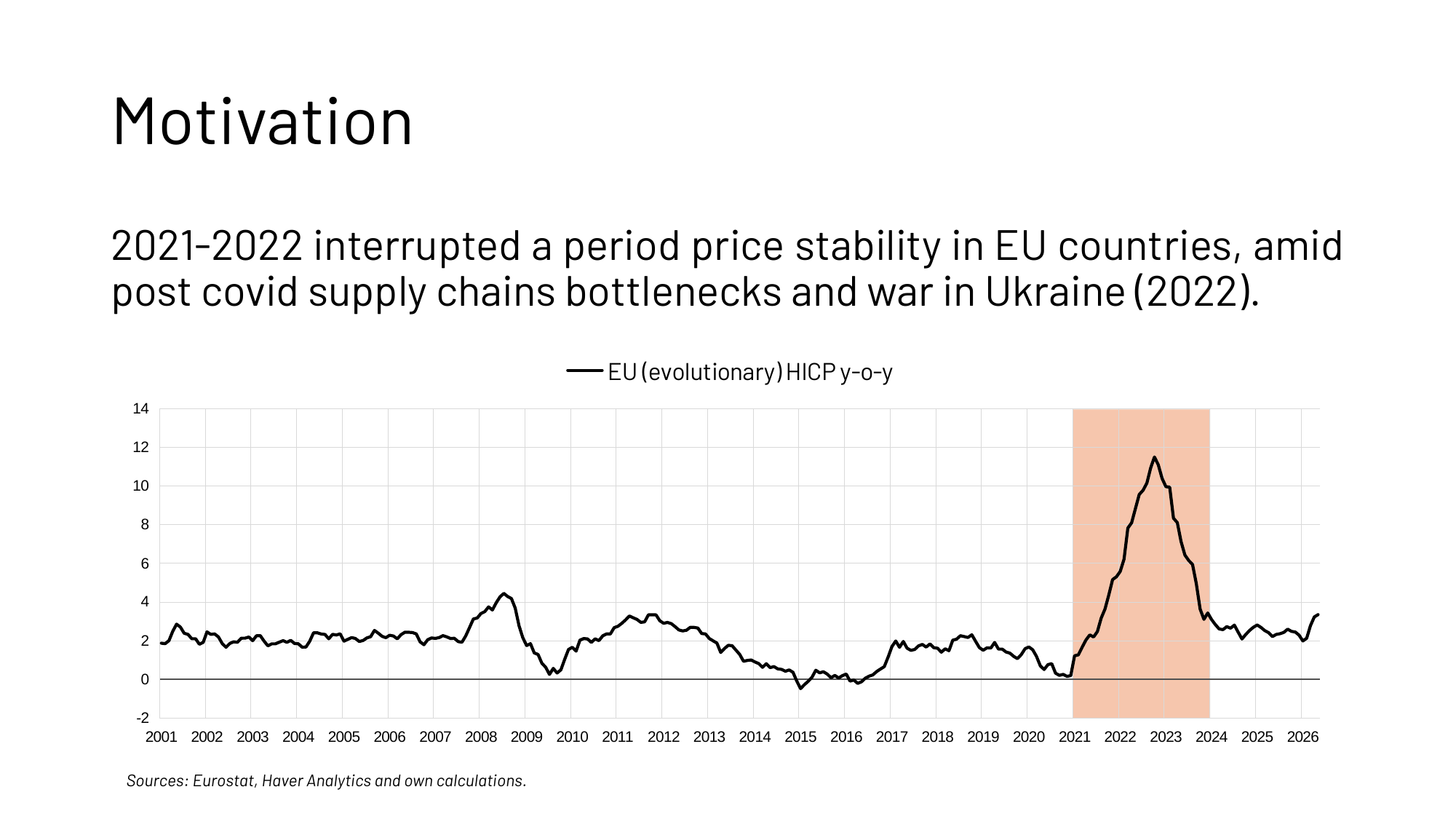

# Motivation
2021-2022 interrupted a period price stability in EU countries, amid post covid supply chains bottlenecks and war in Ukraine (2022).

### Chart

| Category |  |
|---|---|
| 36892 | 1.864590876176675 |
| 36923 | 1.8408229561451162 |
| 36951 | 1.9960438770005418 |
| 36982 | 2.4784482758620774 |
| 37012 | 2.8509951586874527 |
| 37043 | 2.699320700750807 |
| 37073 | 2.378397711015734 |
| 37104 | 2.323087919942801 |
| 37135 | 2.097777777777776 |
| 37165 | 2.097032166340851 |
| 37196 | 1.8091521816246736 |
| 37226 | 1.9098143236074394 |
| 37257 | 2.4524613470765955 |
| 37288 | 2.3214602161970577 |
| 37316 | 2.3448519040902616 |
| 37347 | 2.1906764808973023 |
| 37377 | 1.8479776847977636 |
| 37408 | 1.6536118363794428 |
| 37438 | 1.8515283842794883 |
| 37469 | 1.9385260216556066 |
| 37500 | 1.9153752394219126 |
| 37530 | 2.1235857267188907 |
| 37561 | 2.1254355400696756 |
| 37591 | 2.186361270171777 |
| 37622 | 1.994796183868175 |
| 37653 | 2.2514721163837903 |
| 37681 | 2.2566752799310974 |
| 37712 | 1.97221745841194 |
| 37742 | 1.7288599794590853 |
| 37773 | 1.8321917808219235 |
| 37803 | 1.8350197221745912 |
| 37834 | 1.9187939009765342 |
| 37865 | 1.9989748846745314 |
| 37895 | 1.9089824441792969 |
| 37926 | 2.0129648584100934 |
| 37956 | 1.850908473425017 |
| 37987 | 1.8367346938775508 |
| 38018 | 1.6598915989159968 |
| 38047 | 1.6677897574123968 |
| 38078 | 1.9677093844601368 |
| 38108 | 2.406192158842324 |
| 38139 | 2.4045737346561236 |
| 38169 | 2.340855506904682 |
| 38200 | 2.3197175995965713 |
| 38231 | 2.0938023450586263 |
| 38261 | 2.3248034788426075 |
| 38292 | 2.2909698996655514 |
| 38322 | 2.3507835945315136 |
| 38353 | 1.9706078824315298 |
| 38384 | 2.065978007330882 |
| 38412 | 2.154101077050541 |
| 38443 | 2.111166089394678 |
| 38473 | 1.9553072625698276 |
| 38504 | 2.0032840722495893 |
| 38534 | 2.1392134276781327 |
| 38565 | 2.2014128470510874 |
| 38596 | 2.5266611977030395 |
| 38626 | 2.3864007845701307 |
| 38657 | 2.2233120810855045 |
| 38687 | 2.1501873269262006 |
| 38718 | 2.27644939403866 |
| 38749 | 2.2363695723147226 |
| 38777 | 2.092457420924565 |
| 38808 | 2.3098045549992063 |
| 38838 | 2.4335213537469924 |
| 38869 | 2.4307791371539045 |
| 38899 | 2.4166263895601725 |
| 38930 | 2.346889567593635 |
| 38961 | 1.9363098095695364 |
| 38991 | 1.7879948914431676 |
| 39022 | 2.047017431632825 |
| 39052 | 2.1368202838462746 |
| 39083 | 2.113690952762215 |
| 39114 | 2.1555165256266884 |
| 39142 | 2.2561169367651734 |
| 39173 | 2.1945058414903684 |
| 39203 | 2.1082441787287687 |
| 39234 | 2.121640735502117 |
| 39264 | 1.9506056315872211 |
| 39295 | 1.9161300455473596 |
| 39326 | 2.244897959183656 |
| 39356 | 2.681932245922214 |
| 39387 | 3.1186334430340024 |
| 39417 | 3.1693989071038375 |
| 39448 | 3.4028540065861534 |
| 39479 | 3.5010940919037337 |
| 39508 | 3.7445618396519498 |
| 39539 | 3.5841186466862185 |
| 39569 | 3.959938366718019 |
| 39600 | 4.262850107725447 |
| 39630 | 4.443758679216159 |
| 39661 | 4.284173216212062 |
| 39692 | 4.176262858897584 |
| 39722 | 3.6810753016648823 |
| 39753 | 2.76595744680852 |
| 39783 | 2.1489104116222846 |
| 39814 | 1.7440097057931592 |
| 39845 | 1.842343702808824 |
| 39873 | 1.3628875243372862 |
| 39904 | 1.2826249067859896 |
| 39934 | 0.8299985178597868 |
| 39965 | 0.6199261992619887 |
| 39995 | 0.25114492539519695 |
| 40026 | 0.561548692182634 |
| 40057 | 0.32424465733233987 |
| 40087 | 0.48615203299939846 |
| 40118 | 1.0351966873705765 |
| 40148 | 1.5407407407407536 |
| 40179 | 1.654493963332837 |
| 40210 | 1.4531435349940836 |
| 40238 | 2.0242316784869763 |
| 40269 | 2.1057281696363006 |
| 40299 | 2.087314420108788 |
| 40330 | 1.9069972128502144 |
| 40360 | 2.092543471853814 |
| 40391 | 1.9985304922850888 |
| 40422 | 2.247686205376831 |
| 40452 | 2.345697111860434 |
| 40483 | 2.3419203747072626 |
| 40513 | 2.669973737963227 |
| 40544 | 2.741935483870961 |
| 40575 | 2.893890675241173 |
| 40603 | 3.070238957277338 |
| 40634 | 3.2737236804153413 |
| 40664 | 3.1821454283657236 |
| 40695 | 3.0948610911184726 |
| 40725 | 2.944572748267893 |
| 40756 | 2.967872064544008 |
| 40787 | 3.3333333333333437 |
| 40817 | 3.3376307119323823 |
| 40848 | 3.33237986270023 |
| 40878 | 3.026858036094926 |
| 40909 | 2.897102897102899 |
| 40940 | 2.9403409090908994 |
| 40969 | 2.880427146269482 |
| 41000 | 2.723083368244672 |
| 41030 | 2.5537259279933 |
| 41061 | 2.4993018709857484 |
| 41091 | 2.537857543466071 |
| 41122 | 2.686441863719047 |
| 41153 | 2.6835372636262456 |
| 41183 | 2.647629609093416 |
| 41214 | 2.366782006920398 |
| 41244 | 2.34482758620691 |
| 41275 | 2.108183079056869 |
| 41306 | 1.987029115496064 |
| 41334 | 1.87107347719202 |
| 41365 | 1.3866231647634564 |
| 41395 | 1.5920533405905601 |
| 41426 | 1.7572537801389565 |
| 41456 | 1.7366333925885602 |
| 41487 | 1.512467638642856 |
| 41518 | 1.2863913337846977 |
| 41548 | 0.931802835921669 |
| 41579 | 0.9734991887506927 |
| 41609 | 0.9973045822102344 |
| 41640 | 0.8964955175223999 |
| 41671 | 0.8117981328643165 |
| 41699 | 0.6167046520981323 |
| 41730 | 0.8045052292839916 |
| 41760 | 0.6027323868202483 |
| 41791 | 0.6559571619812576 |
| 41821 | 0.5376344086021501 |
| 41852 | 0.5100671140939594 |
| 41883 | 0.41443850267379734 |
| 41913 | 0.4816697886004917 |
| 41944 | 0.3615425816818396 |
| 41974 | -0.09340805978115263 |
| 42005 | -0.4846526655896577 |
| 42036 | -0.2818413635753747 |
| 42064 | -0.10659560293138082 |
| 42095 | 0.10641127959563068 |
| 42125 | 0.4659832246039164 |
| 42156 | 0.3324910227423761 |
| 42186 | 0.38770053475936095 |
| 42217 | 0.26709401709401615 |
| 42248 | 0.07988283850353106 |
| 42278 | 0.1997336884154599 |
| 42309 | 0.06671114076051143 |
| 42339 | 0.1869907840256424 |
| 42370 | 0.27056277056276556 |
| 42401 | -0.09421265141318358 |
| 42430 | -0.04001600640256564 |
| 42461 | -0.21259633271327738 |
| 42491 | -0.13252054068380037 |
| 42522 | 0.05302226935313126 |
| 42552 | 0.15980823012384793 |
| 42583 | 0.22642514651038947 |
| 42614 | 0.3990953837967215 |
| 42644 | 0.5315614617940279 |
| 42675 | 0.653333333333328 |
| 42705 | 1.1465137981602425 |
| 42736 | 1.6864543982730629 |
| 42767 | 1.9803314023979501 |
| 42795 | 1.6546570589805354 |
| 42826 | 1.9573901464713606 |
| 42856 | 1.6056263269639048 |
| 42887 | 1.4970853206147217 |
| 42917 | 1.5423480920090604 |
| 42948 | 1.7275747508305628 |
| 42979 | 1.8020405459122868 |
| 43009 | 1.6655651024454654 |
| 43040 | 1.828056696251168 |
| 43070 | 1.6343745881112426 |
| 43101 | 1.6054132944142152 |
| 43132 | 1.4002642007926003 |
| 43160 | 1.5752165922814143 |
| 43191 | 1.4757738017500355 |
| 43221 | 2.0242914979757165 |
| 43252 | 2.0754470695731664 |
| 43282 | 2.2521932696084823 |
| 43313 | 2.207707380796853 |
| 43344 | 2.1606143433554603 |
| 43374 | 2.3013912365102307 |
| 43405 | 1.9643554052295897 |
| 43435 | 1.634029308779672 |
| 43466 | 1.501697571167404 |
| 43497 | 1.628452318916107 |
| 43525 | 1.6154044972861215 |
| 43556 | 1.9047619047619202 |
| 43586 | 1.5616999487967131 |
| 43617 | 1.5601023017902893 |
| 43647 | 1.4086310667178914 |
| 43678 | 1.3548057259713753 |
| 43709 | 1.184864313925349 |
| 43739 | 1.0676156583629748 |
| 43770 | 1.2758356723653996 |
| 43800 | 1.5822381013142817 |
| 43831 | 1.6724559372185643 |
| 43862 | 1.5254454557108055 |
| 43891 | 1.182754673788633 |
| 43922 | 0.6946198534983461 |
| 43952 | 0.504159314343311 |
| 43983 | 0.7554772097708273 |
| 44013 | 0.8081828513701206 |
| 44044 | 0.31525851197982124 |
| 44075 | 0.20146058927221766 |
| 44105 | 0.25150905432596016 |
| 44136 | 0.15117157974300355 |
| 44166 | 0.188418540384383 |
| 44197 | 1.214728584081981 |
| 44228 | 1.262626262626254 |
| 44256 | 1.6591251885369473 |
| 44287 | 2.031857519127045 |
| 44317 | 2.2949586155003754 |
| 44348 | 2.1869532616845877 |
| 44378 | 2.4677439559062986 |
| 44409 | 3.1678189817724745 |
| 44440 | 3.631565720030161 |
| 44470 | 4.365278474661327 |
| 44501 | 5.157232704402515 |
| 44531 | 5.303410230692074 |
| 44562 | 5.57569696212028 |
| 44593 | 6.209476309226947 |
| 44621 | 7.826409495548958 |
| 44652 | 8.100799016594973 |
| 44682 | 8.839033958563203 |
| 44713 | 9.563409563409575 |
| 44743 | 9.7799511002445 |
| 44774 | 10.149872060436227 |
| 44805 | 10.937310537165024 |
| 44835 | 11.502403846153841 |
| 44866 | 11.10047846889952 |
| 44896 | 10.394094535063703 |
| 44927 | 9.97039668442865 |
| 44958 | 9.943648743836576 |
| 44986 | 8.336199977066872 |
| 45017 | 8.107800773254482 |
| 45047 | 7.118720432529835 |
| 45078 | 6.429288983145431 |
| 45108 | 6.146993318485516 |
| 45139 | 5.94026548672566 |
| 45170 | 4.951360804459504 |
| 45200 | 3.632639862024356 |
| 45231 | 3.100775193798455 |
| 45261 | 3.4296807592752554 |
| 45292 | 3.090341337353286 |
| 45323 | 2.8296849973304727 |
| 45352 | 2.6037256562235322 |
| 45383 | 2.566529925318206 |
| 45413 | 2.7234490010515255 |
| 45444 | 2.642894598846368 |
| 45474 | 2.8010910616869555 |
| 45505 | 2.4329121854443025 |
| 45536 | 2.0828993959591813 |
| 45566 | 2.3195340128978614 |
| 45597 | 2.5271512113617334 |
| 45627 | 2.69030239833159 |
| 45658 | 2.809692918320472 |
| 45689 | 2.6791277258567003 |
| 45717 | 2.517020837631523 |
| 45748 | 2.410009229822574 |
| 45778 | 2.2110758521854734 |
| 45809 | 2.31940329007867 |
| 45839 | 2.3573834064700483 |
| 45870 | 2.426095820591234 |
| 45901 | 2.5913078963476943 |
| 45931 | 2.480431025719221 |
| 45962 | 2.4444897127724463 |
| 45992 | 2.284727863525582 |
| 46023 | 1.9811033221578622 |
| 46054 | 2.1237864077670032 |
| 46082 | 2.7772187562890016 |
| 46113 | 3.2245143200480664 |
| 46143 | 3.34501752628944 |
Sources: Eurostat, Haver Analytics and own calculations.